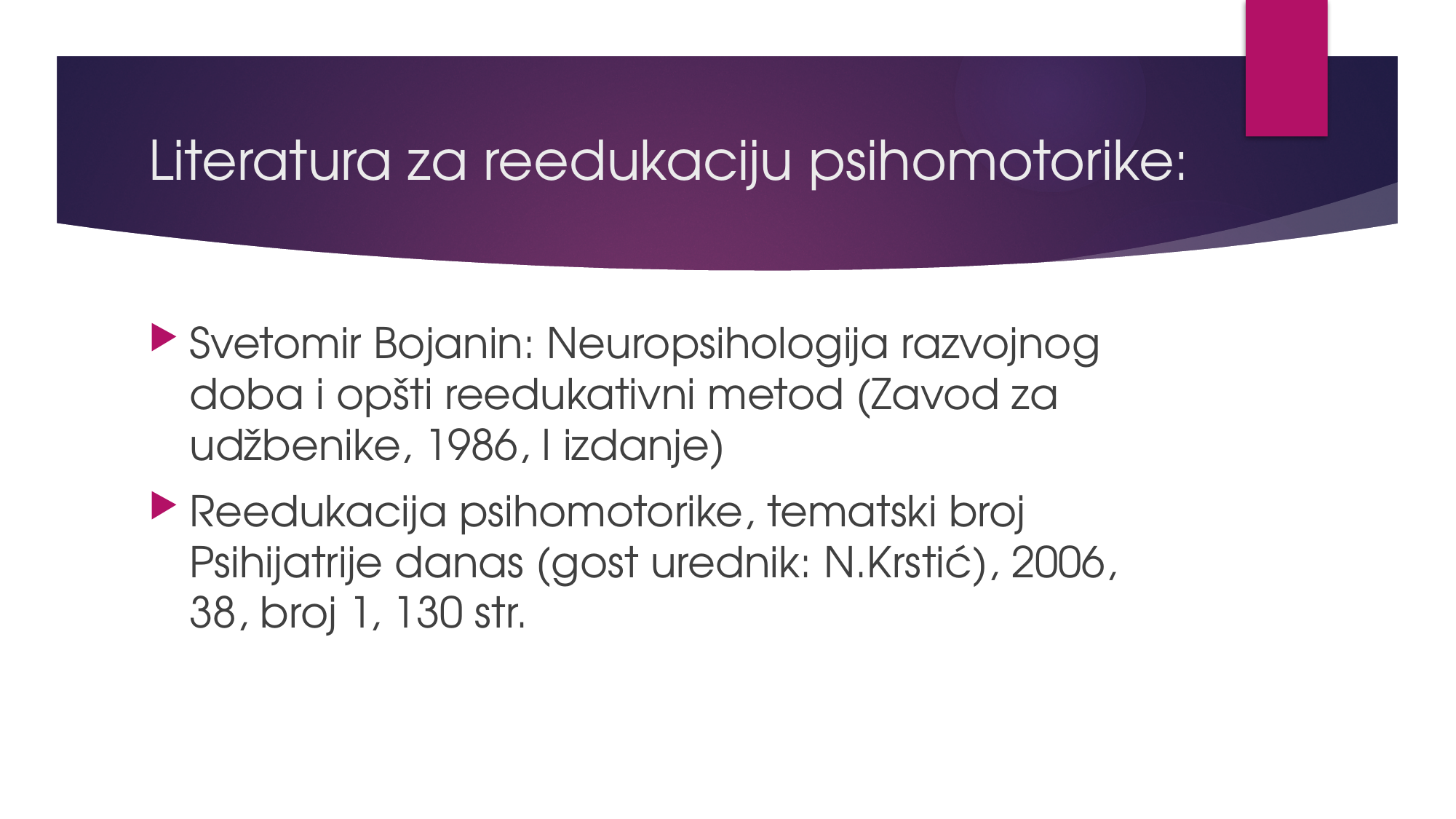

# Literatura za reedukaciju psihomotorike:
Svetomir Bojanin: Neuropsihologija razvojnog doba i opšti reedukativni metod (Zavod za udžbenike, 1986, I izdanje)
Reedukacija psihomotorike, tematski broj Psihijatrije danas (gost urednik: N.Krstić), 2006, 38, broj 1, 130 str.